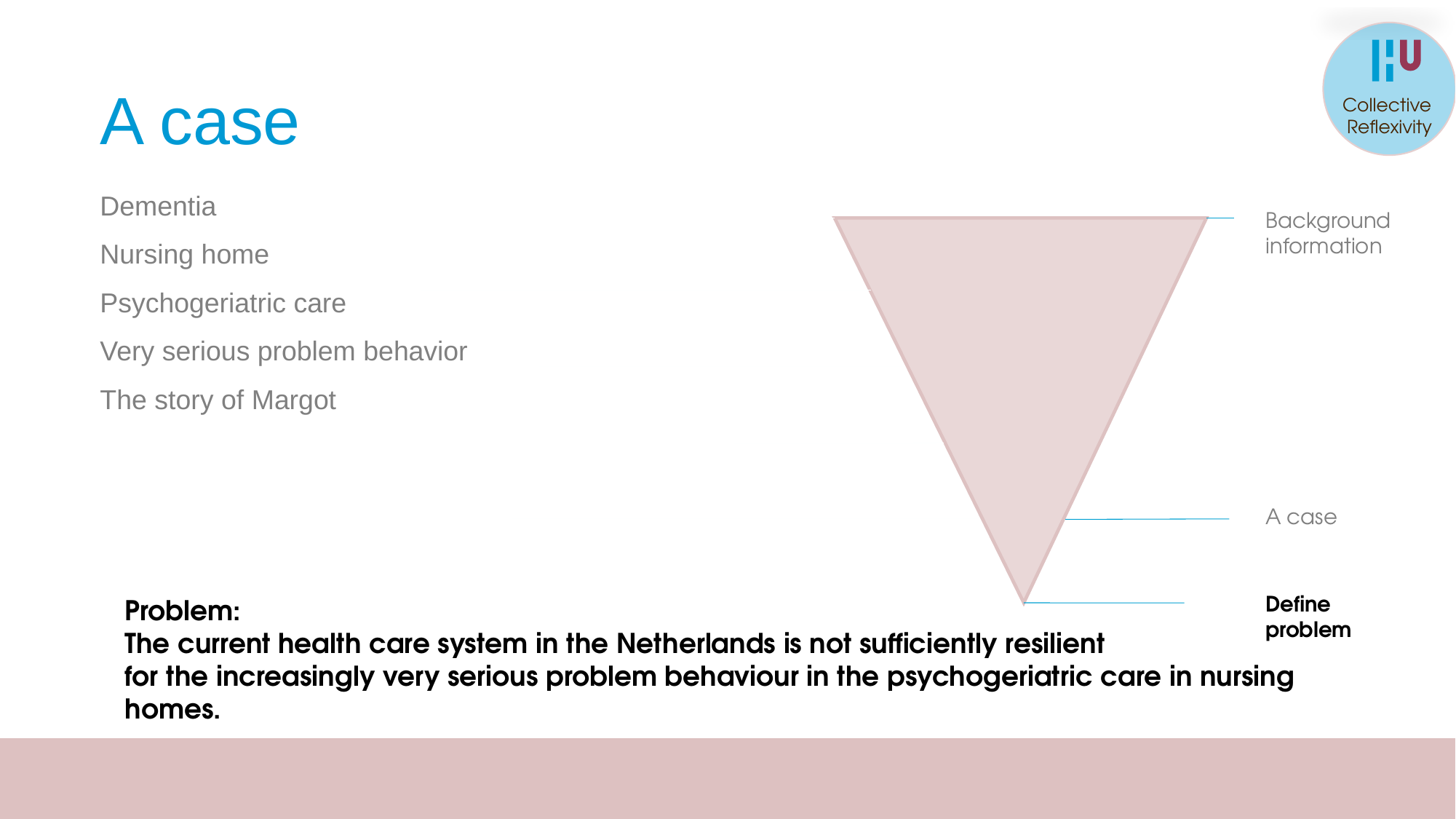

Collective
Reflexivity
# A case
Dementia
Nursing home
Psychogeriatric care
Very serious problem behavior
The story of Margot

Background information

A case
Define problem
Problem:
The current health care system in the Netherlands is not sufficiently resilient
for the increasingly very serious problem behaviour in the psychogeriatric care in nursing homes.